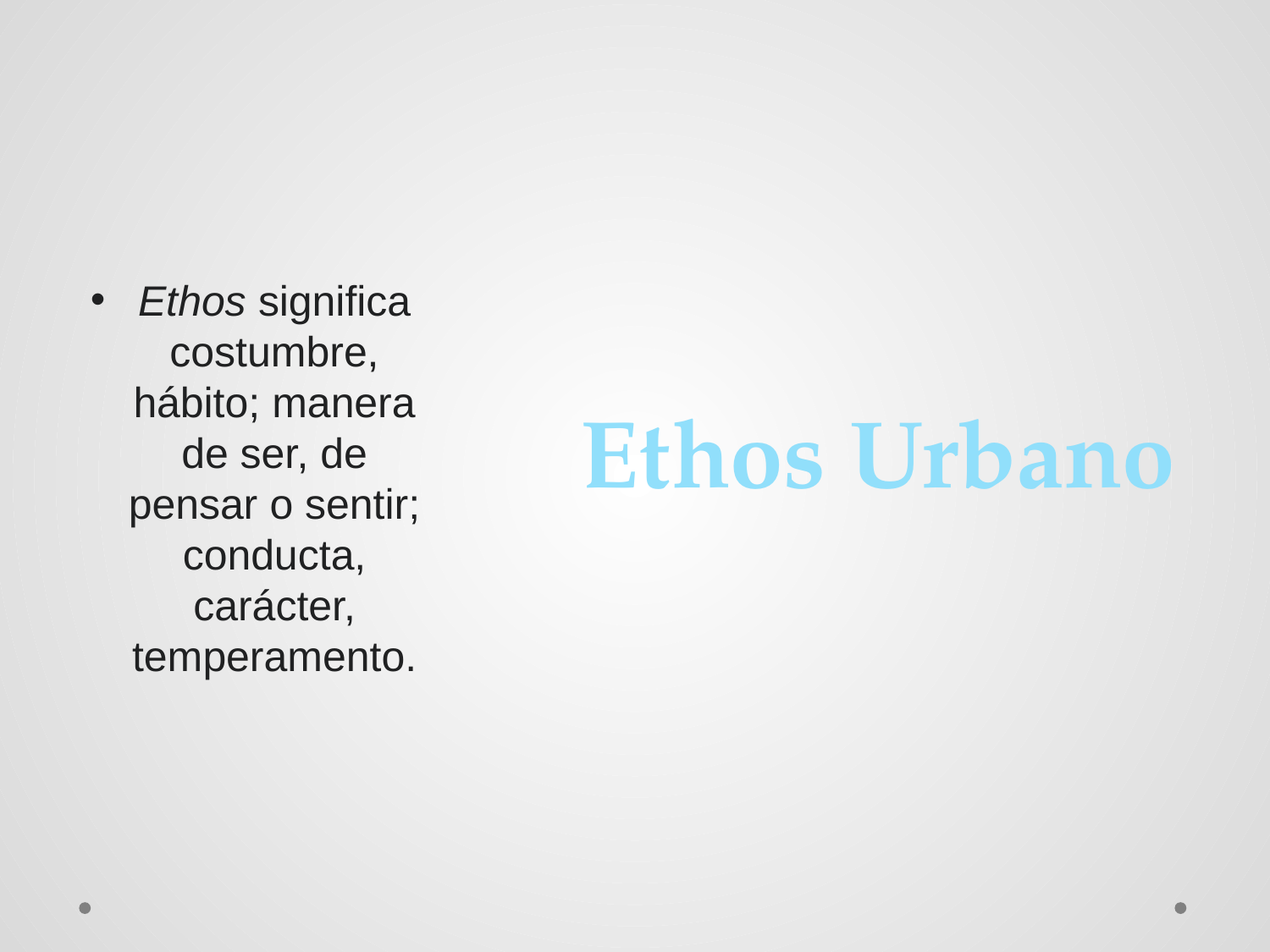

Ethos significa costumbre, hábito; manera de ser, de pensar o sentir; conducta, carácter, temperamento.
Ethos Urbano